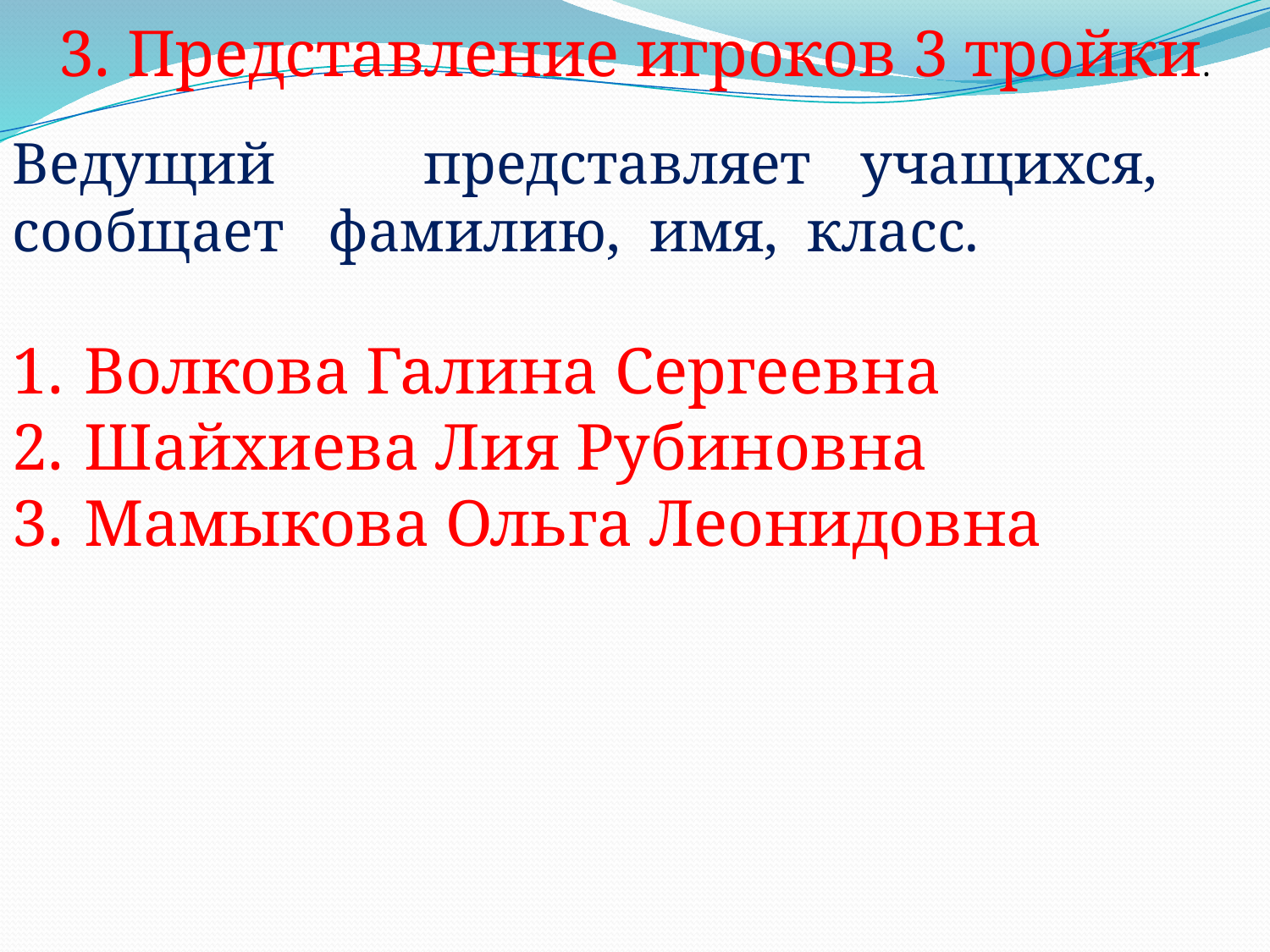

3. Представление игроков 3 тройки.

Ведущий   представляет учащихся,   сообщает   фамилию,  имя,  класс.

Волкова Галина Сергеевна
Шайхиева Лия Рубиновна
Мамыкова Ольга Леонидовна